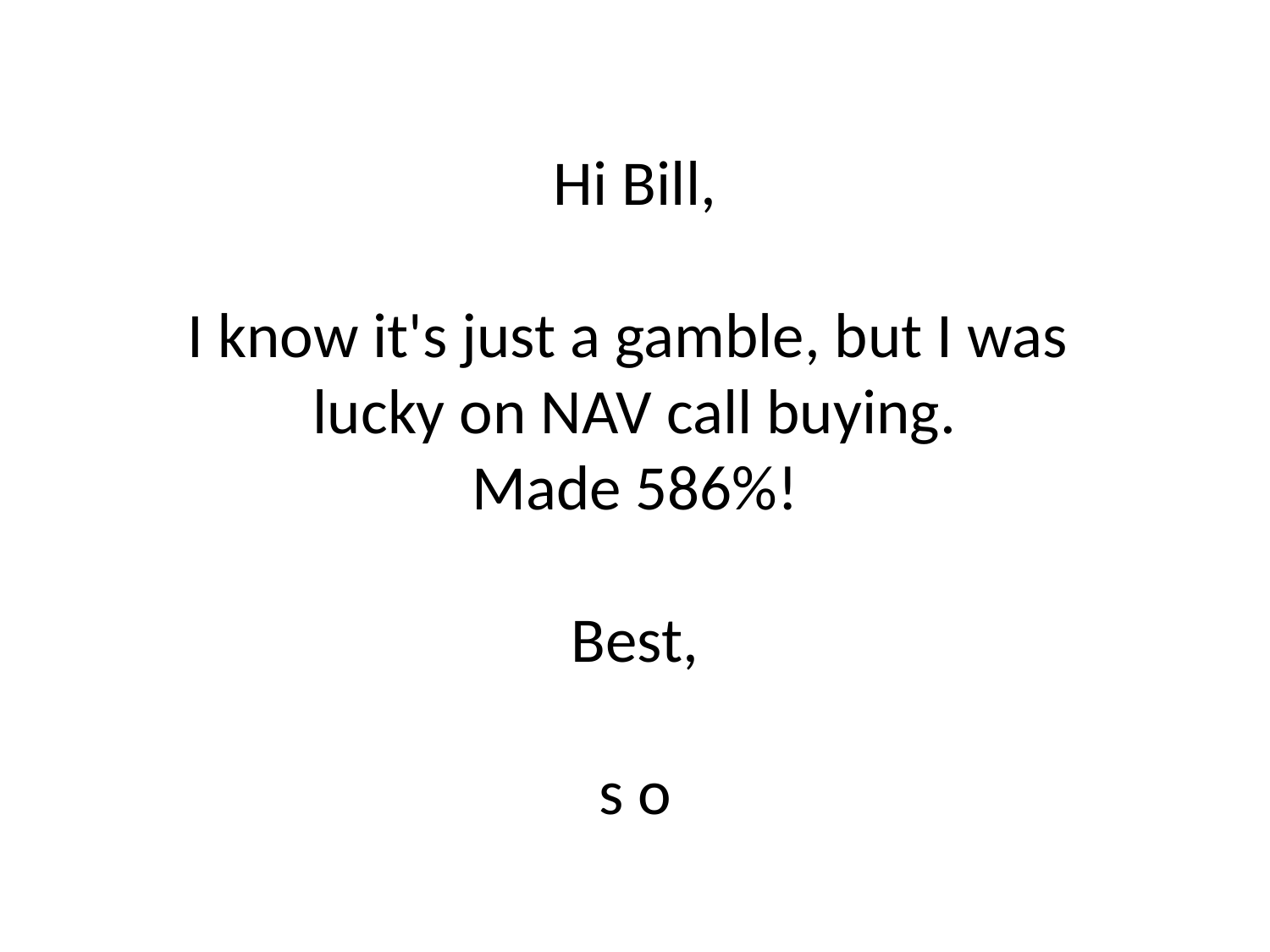

# Hi Bill, I know it's just a gamble, but I was lucky on NAV call buying. Made 586%! Best, s o